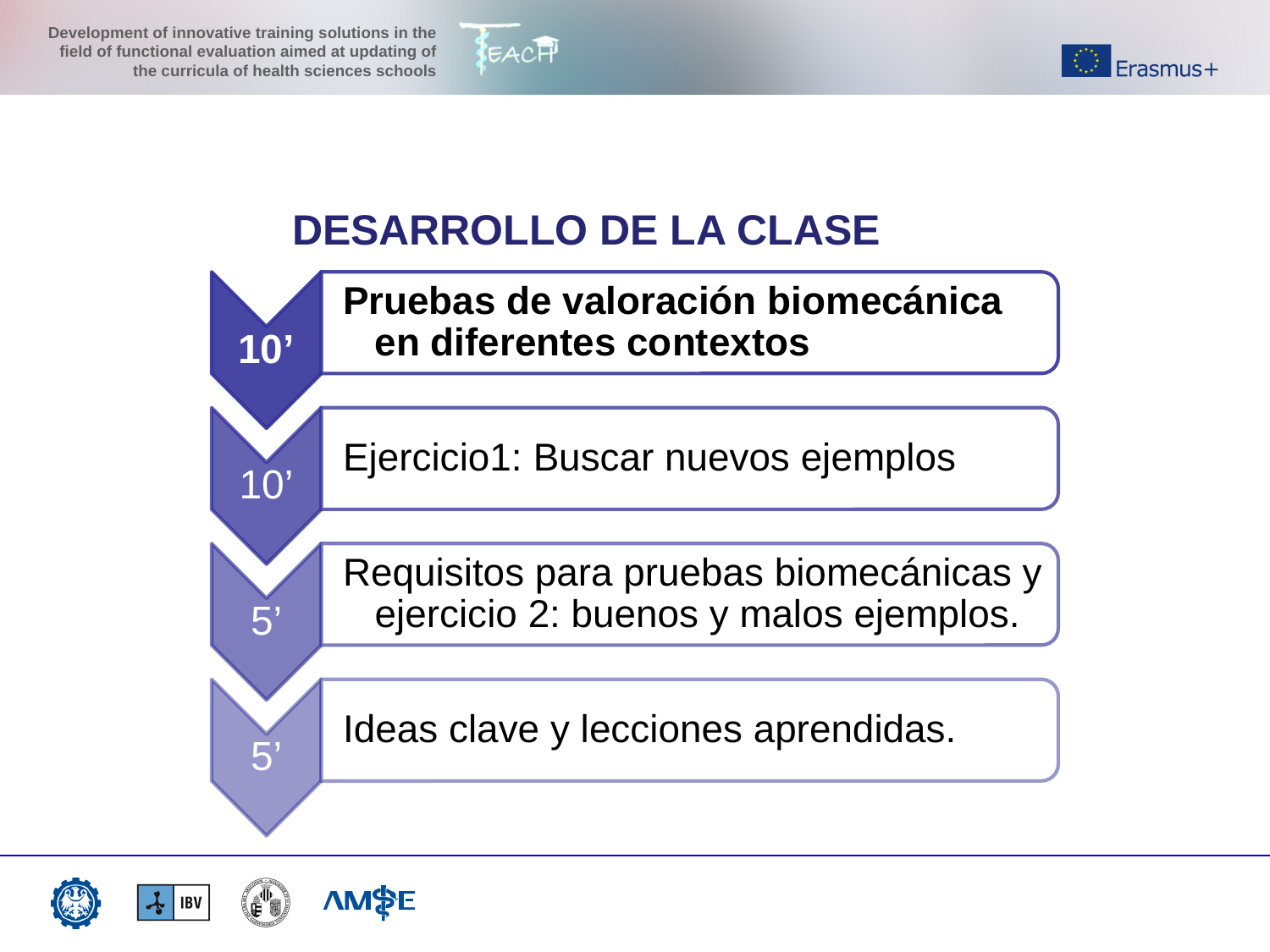

DESARROLLO DE LA CLASE
10’
Pruebas de valoración biomecánica en diferentes contextos
10’
Ejercicio1: Buscar nuevos ejemplos
5’
Requisitos para pruebas biomecánicas y ejercicio 2: buenos y malos ejemplos.
5’
Ideas clave y lecciones aprendidas.